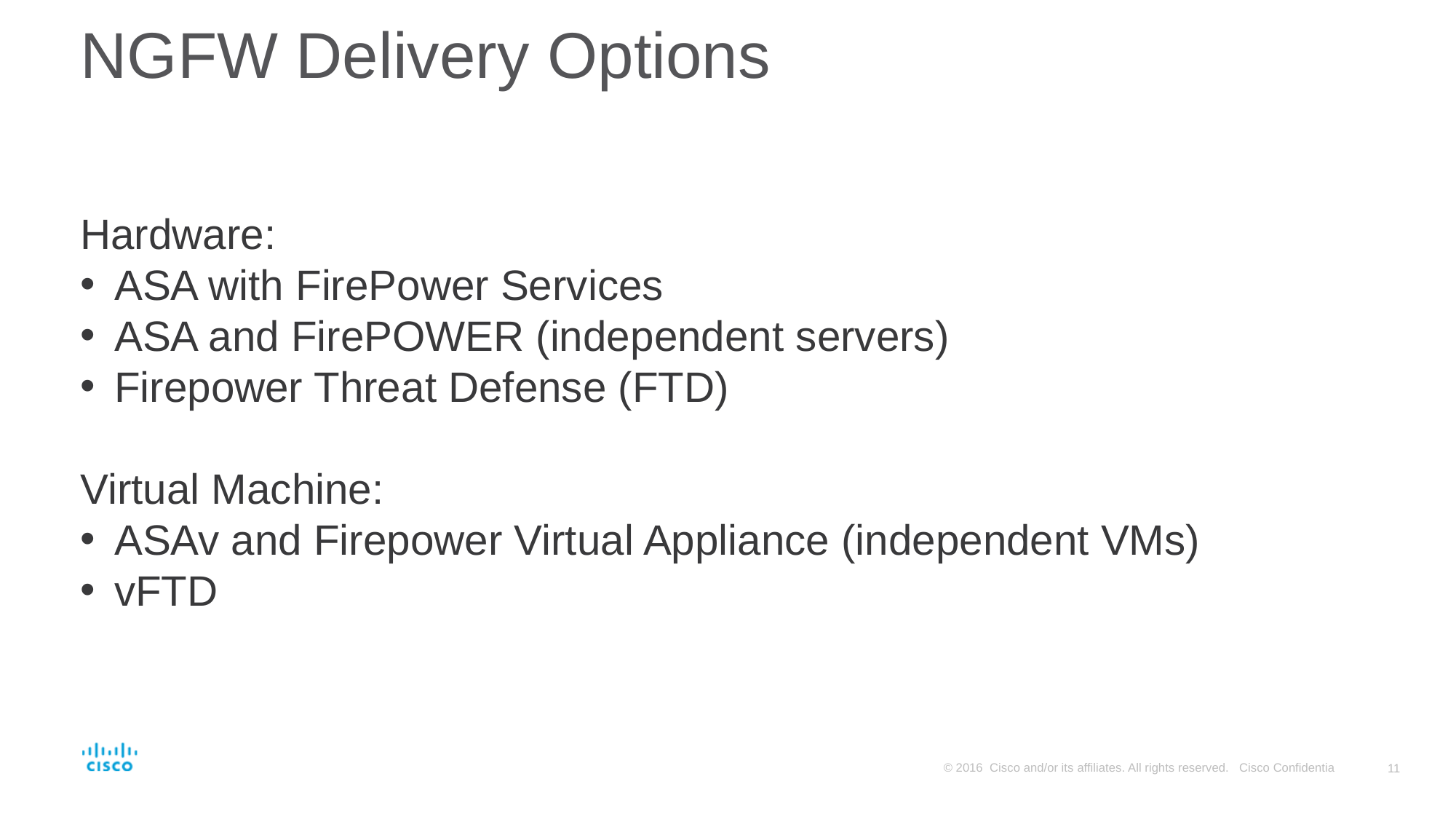

# NGFW Delivery Options
Hardware:
ASA with FirePower Services
ASA and FirePOWER (independent servers)
Firepower Threat Defense (FTD)

Virtual Machine:
ASAv and Firepower Virtual Appliance (independent VMs)
vFTD